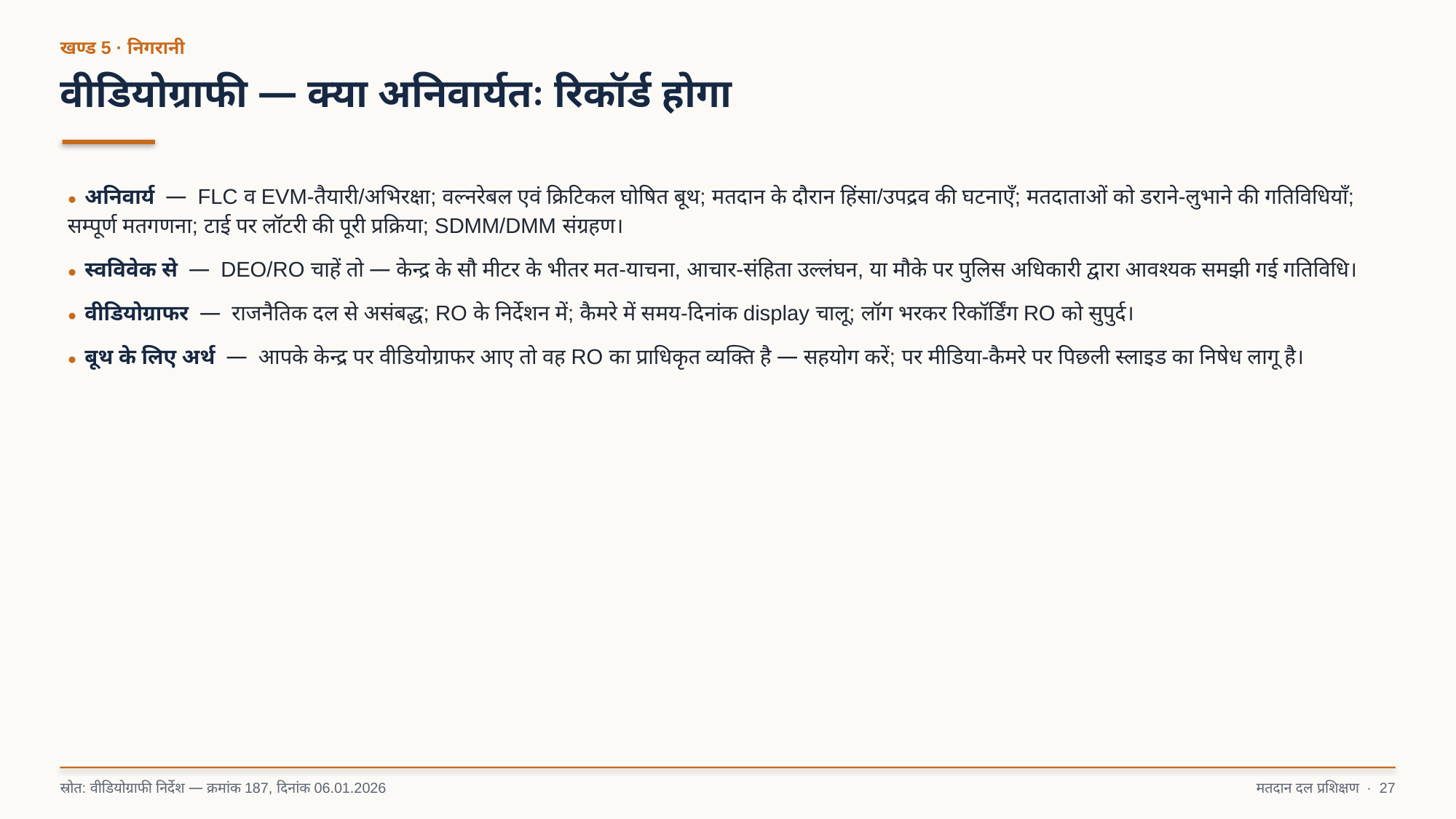

खण्ड 5 · निगरानी
वीडियोग्राफी — क्या अनिवार्यतः रिकॉर्ड होगा

●  अनिवार्य  —  FLC व EVM-तैयारी/अभिरक्षा; वल्नरेबल एवं क्रिटिकल घोषित बूथ; मतदान के दौरान हिंसा/उपद्रव की घटनाएँ; मतदाताओं को डराने-लुभाने की गतिविधियाँ; सम्पूर्ण मतगणना; टाई पर लॉटरी की पूरी प्रक्रिया; SDMM/DMM संग्रहण।
●  स्वविवेक से  —  DEO/RO चाहें तो — केन्द्र के सौ मीटर के भीतर मत-याचना, आचार-संहिता उल्लंघन, या मौके पर पुलिस अधिकारी द्वारा आवश्यक समझी गई गतिविधि।
●  वीडियोग्राफर  —  राजनैतिक दल से असंबद्ध; RO के निर्देशन में; कैमरे में समय-दिनांक display चालू; लॉग भरकर रिकॉर्डिंग RO को सुपुर्द।
●  बूथ के लिए अर्थ  —  आपके केन्द्र पर वीडियोग्राफर आए तो वह RO का प्राधिकृत व्यक्ति है — सहयोग करें; पर मीडिया-कैमरे पर पिछली स्लाइड का निषेध लागू है।

स्रोत: वीडियोग्राफी निर्देश — क्रमांक 187, दिनांक 06.01.2026
मतदान दल प्रशिक्षण  ·  27